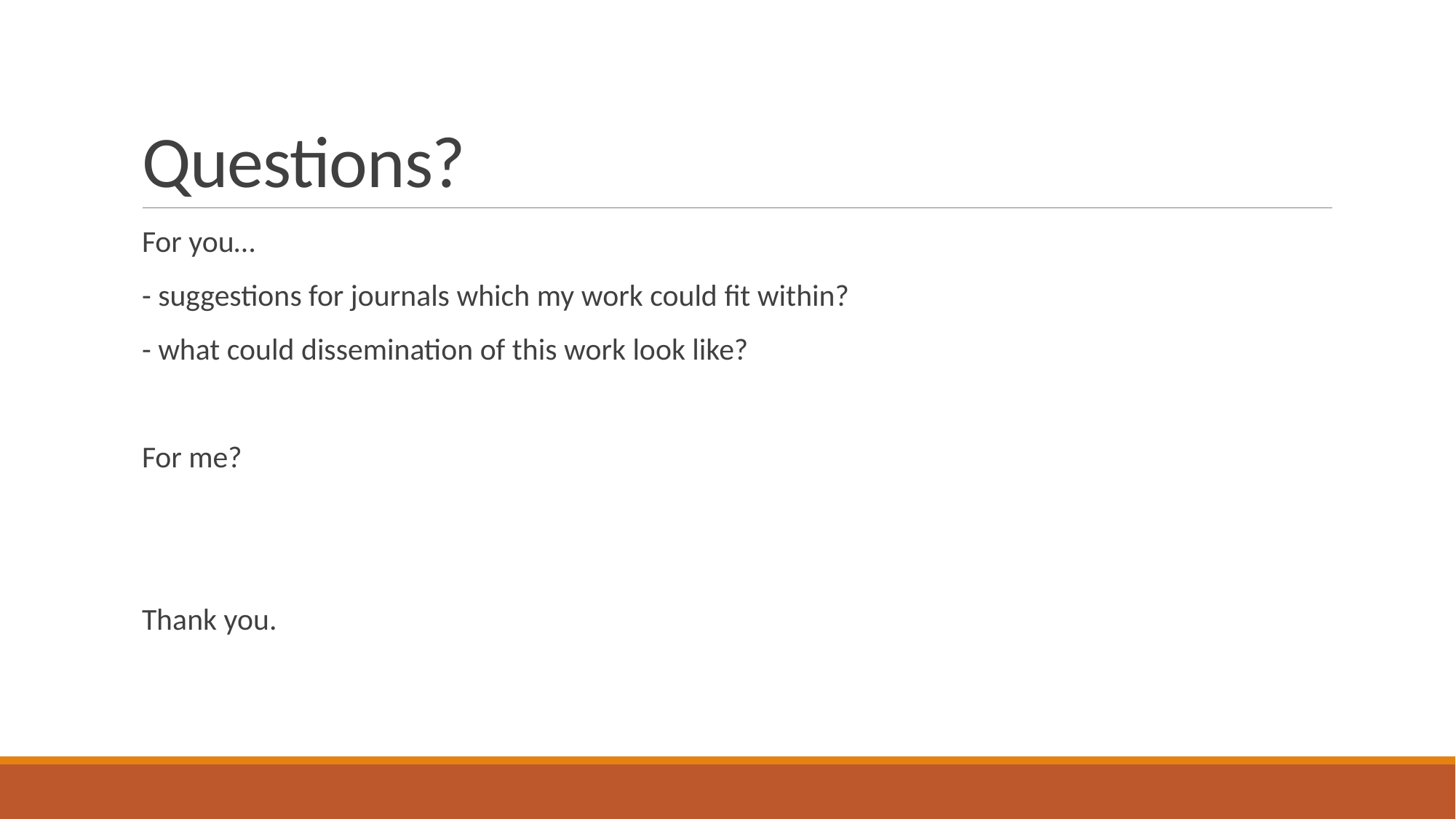

# Questions?
For you…
- suggestions for journals which my work could fit within?
- what could dissemination of this work look like?

For me?

Thank you.